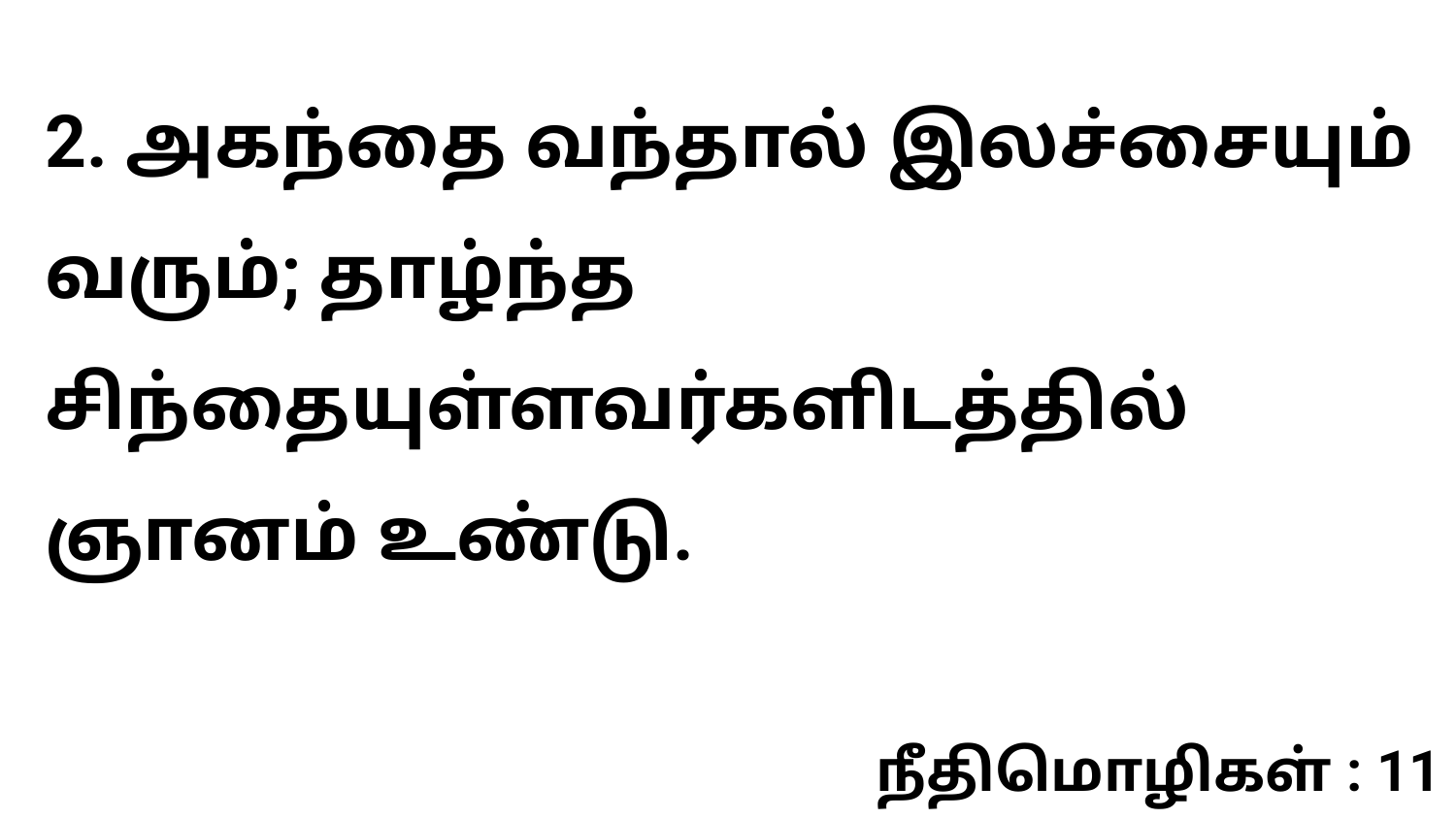

2. அகந்தை வந்தால் இலச்சையும் வரும்; தாழ்ந்த சிந்தையுள்ளவர்களிடத்தில் ஞானம் உண்டு.
நீதிமொழிகள் : 11